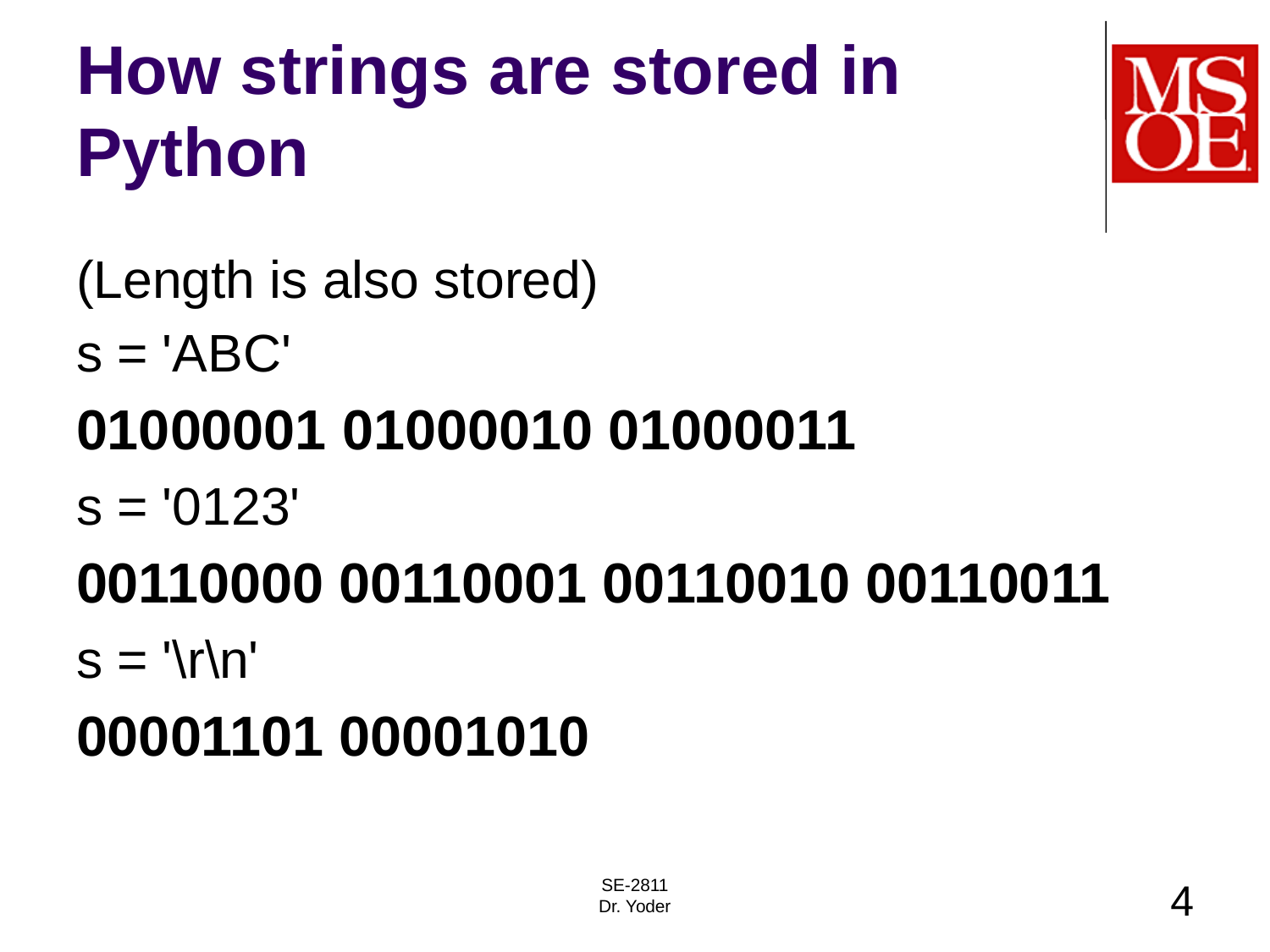

# How strings are stored in Python
(Length is also stored)
s = 'ABC'
01000001 01000010 01000011
s = '0123'
00110000 00110001 00110010 00110011
s = '\r\n'
00001101 00001010

SE-2811
Dr. Yoder
4